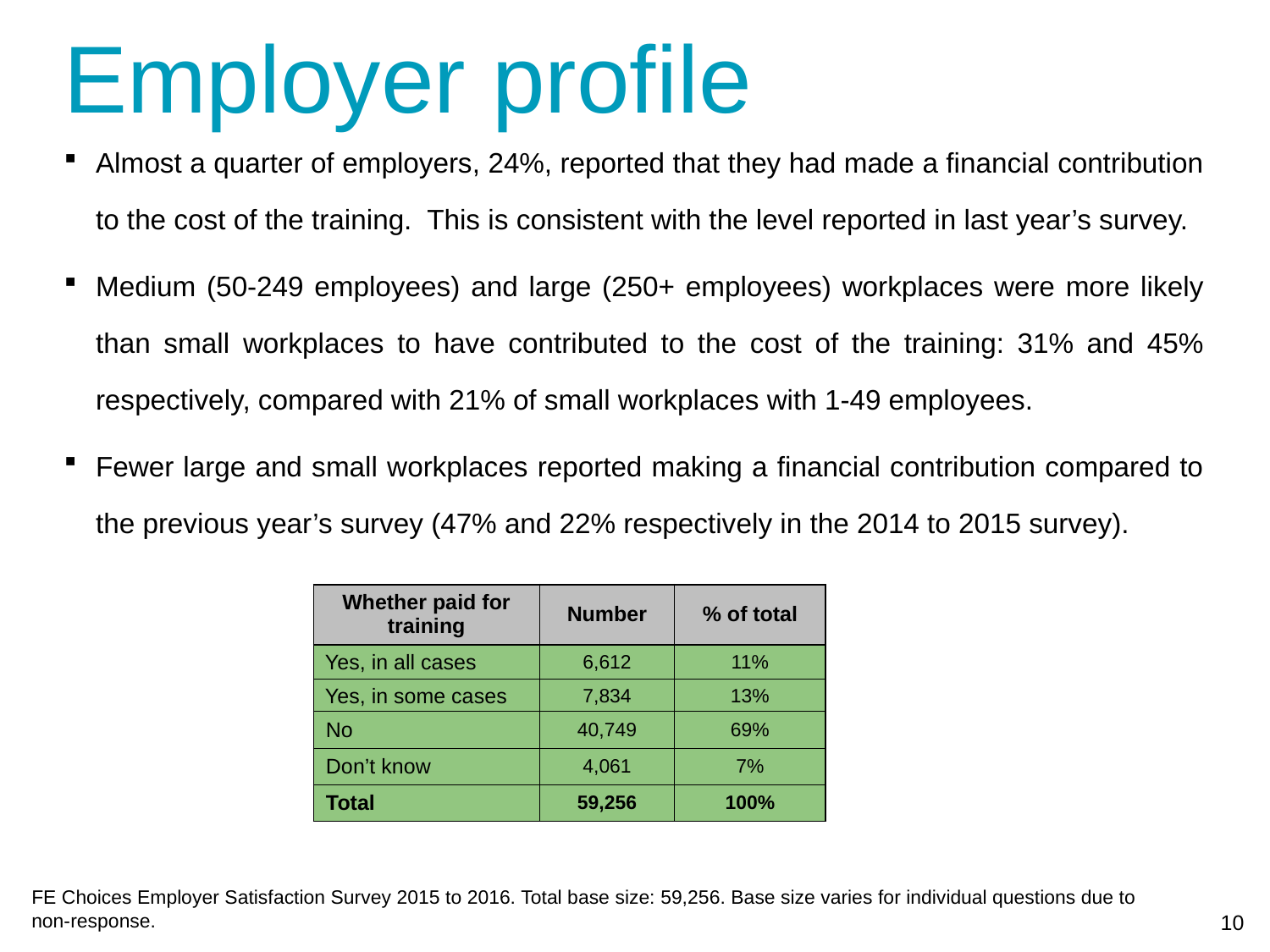

Employer profile

Almost a quarter of employers, 24%, reported that they had made a financial contribution to the cost of the training.  This is consistent with the level reported in last year’s survey.
Medium (50-249 employees) and large (250+ employees) workplaces were more likely than small workplaces to have contributed to the cost of the training: 31% and 45% respectively, compared with 21% of small workplaces with 1-49 employees.
Fewer large and small workplaces reported making a financial contribution compared to the previous year’s survey (47% and 22% respectively in the 2014 to 2015 survey).
| Whether paid for training | Number | % of total |
| --- | --- | --- |
| Yes, in all cases | 6,612 | 11% |
| Yes, in some cases | 7,834 | 13% |
| No | 40,749 | 69% |
| Don’t know | 4,061 | 7% |
| Total | 59,256 | 100% |
FE Choices Employer Satisfaction Survey 2015 to 2016. Total base size: 59,256. Base size varies for individual questions due to non-response.

10